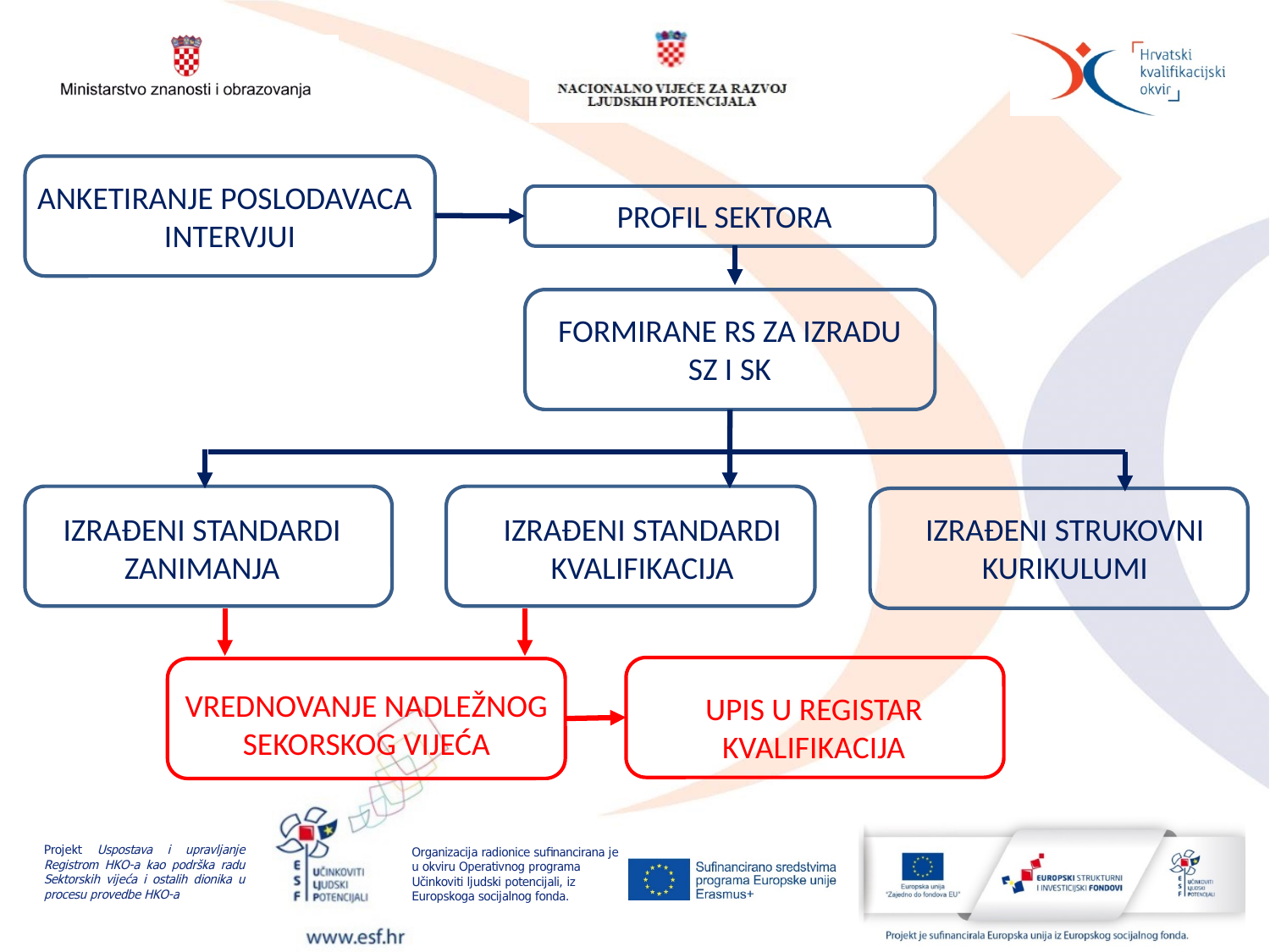

ANKETIRANJE POSLODAVACA
INTERVJUI

PROFIL SEKTORA

FORMIRANE RS ZA IZRADU SZ I SK

IZRAĐENI STRUKOVNI KURIKULUMI
IZRAĐENI STANDARDI ZANIMANJA
IZRAĐENI STANDARDI KVALIFIKACIJA

VREDNOVANJE NADLEŽNOG SEKORSKOG VIJEĆA
UPIS U REGISTAR KVALIFIKACIJA